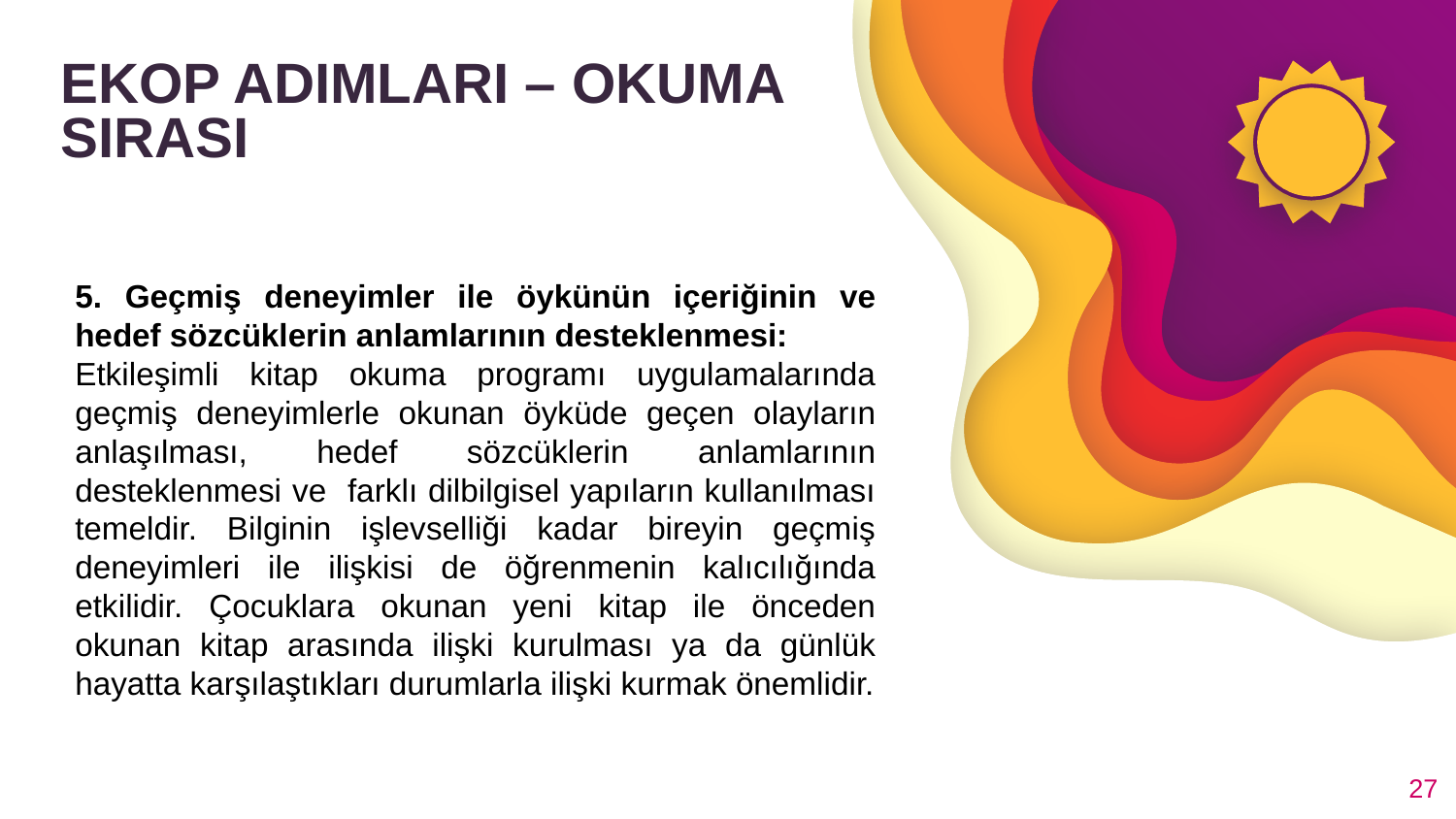

# EKOP ADIMLARI – OKUMA SIRASI

5. Geçmiş deneyimler ile öykünün içeriğinin ve hedef sözcüklerin anlamlarının desteklenmesi:
Etkileşimli kitap okuma programı uygulamalarında geçmiş deneyimlerle okunan öyküde geçen olayların anlaşılması, hedef sözcüklerin anlamlarının desteklenmesi ve  farklı dilbilgisel yapıların kullanılması temeldir. Bilginin işlevselliği kadar bireyin geçmiş deneyimleri ile ilişkisi de öğrenmenin kalıcılığında etkilidir. Çocuklara okunan yeni kitap ile önceden okunan kitap arasında ilişki kurulması ya da günlük hayatta karşılaştıkları durumlarla ilişki kurmak önemlidir.

27